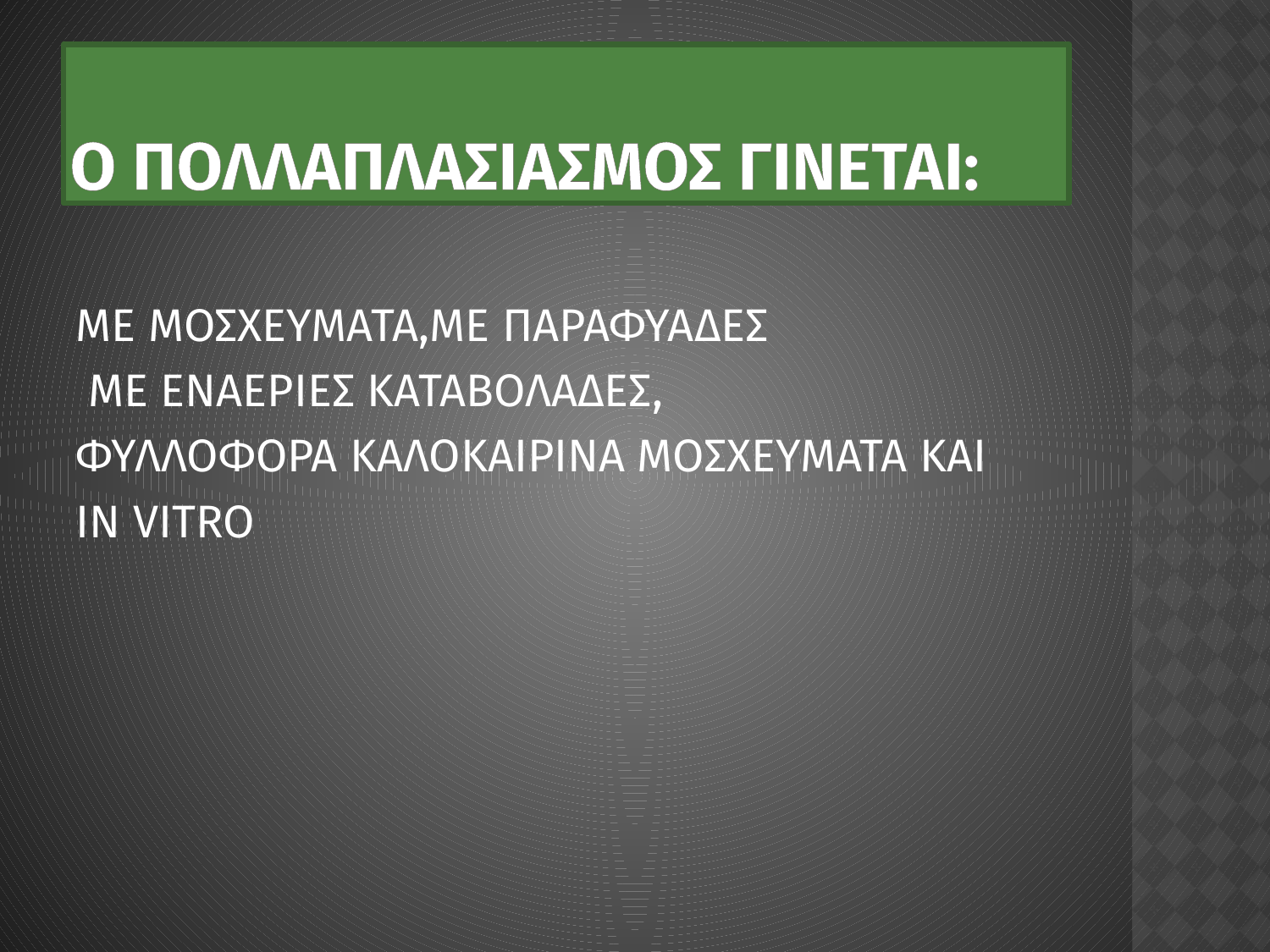

# Ο ΠΟΛΛΑΠΛΑΣΙΑΣΜΟΣ ΓΙΝΕΤΑΙ:

ΜΕ ΜΟΣΧΕΥΜΑΤΑ,ΜΕ ΠΑΡΑΦΥΑΔΕΣ
 ΜΕ ΕΝΑΕΡΙΕΣ ΚΑΤΑΒΟΛΑΔΕΣ,
ΦΥΛΛΟΦΟΡΑ ΚΑΛΟΚΑΙΡΙΝΑ ΜΟΣΧΕΥΜΑΤΑ ΚΑΙ
IN VITRO